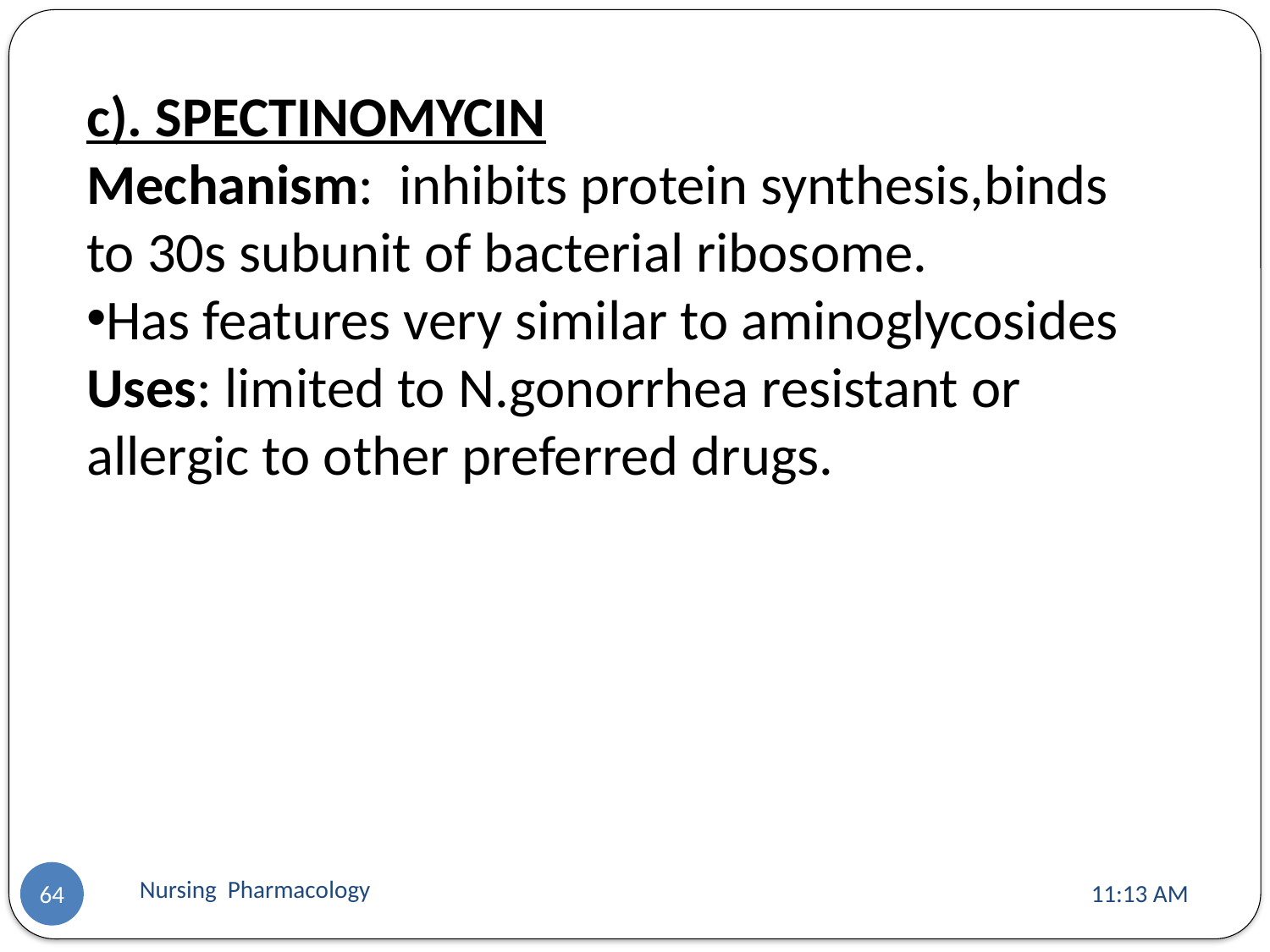

c). SPECTINOMYCIN
Mechanism:  inhibits protein synthesis,binds to 30s subunit of bacterial ribosome.
Has features very similar to aminoglycosides
Uses: limited to N.gonorrhea resistant or allergic to other preferred drugs.
Nursing  Pharmacology
11:13 AM
64